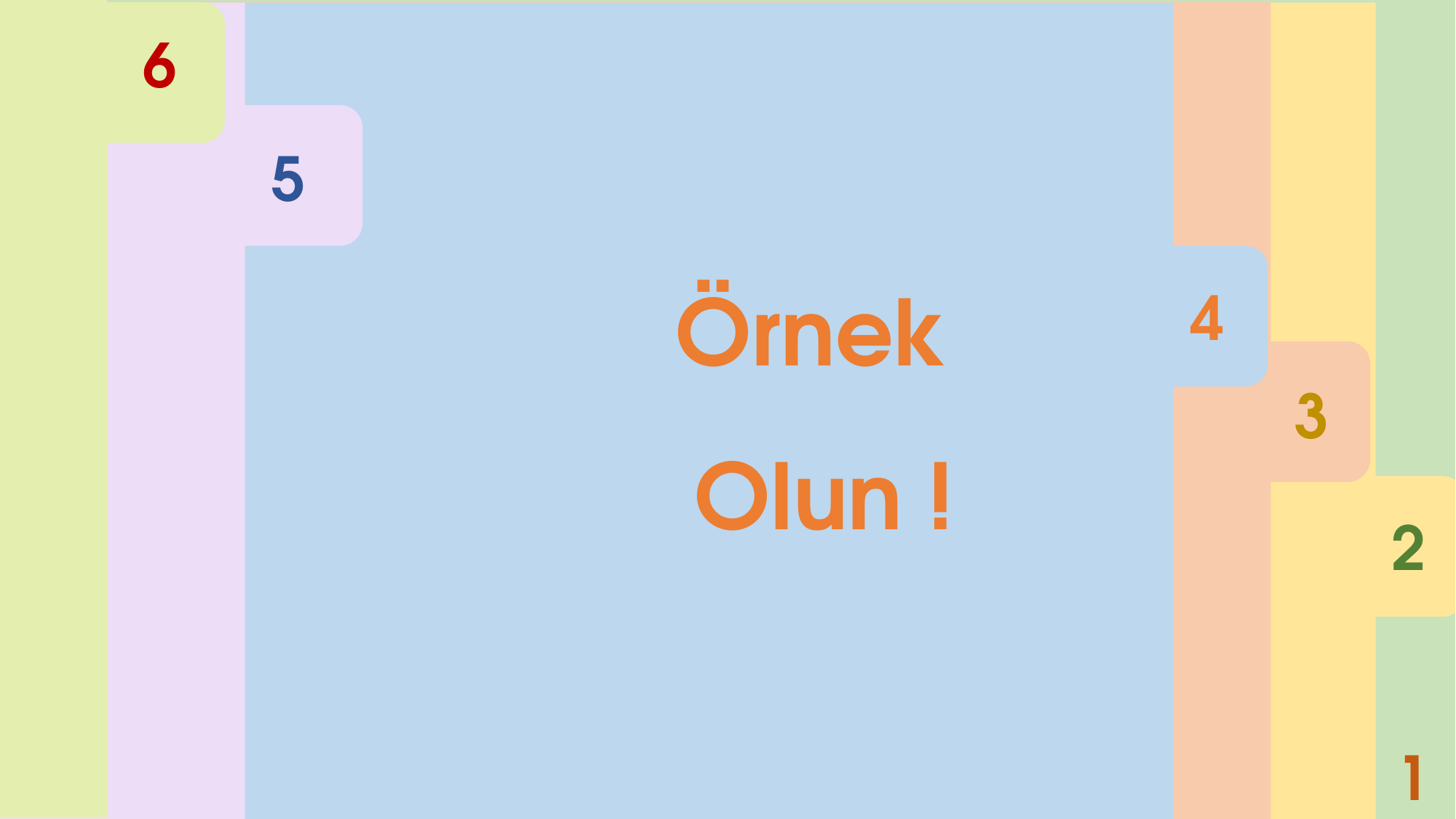

6
5
Örnek
Olun !
4
3
2
1